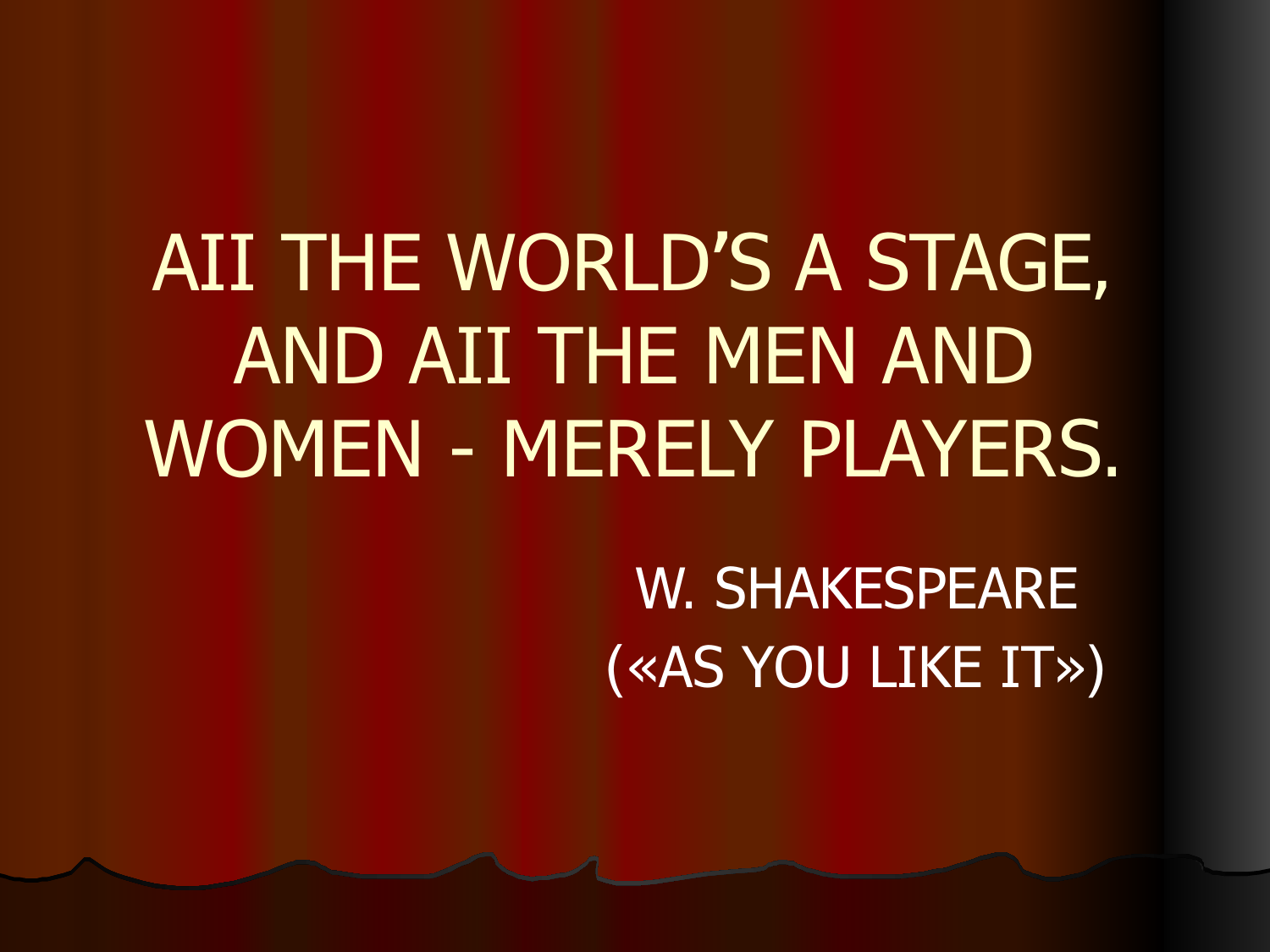

# AII THE WORLD’S A STAGE, AND AII THE MEN AND WOMEN - MERELY PLAYERS.
W. SHAKESPEARE
(«AS YOU LIKE IT»)